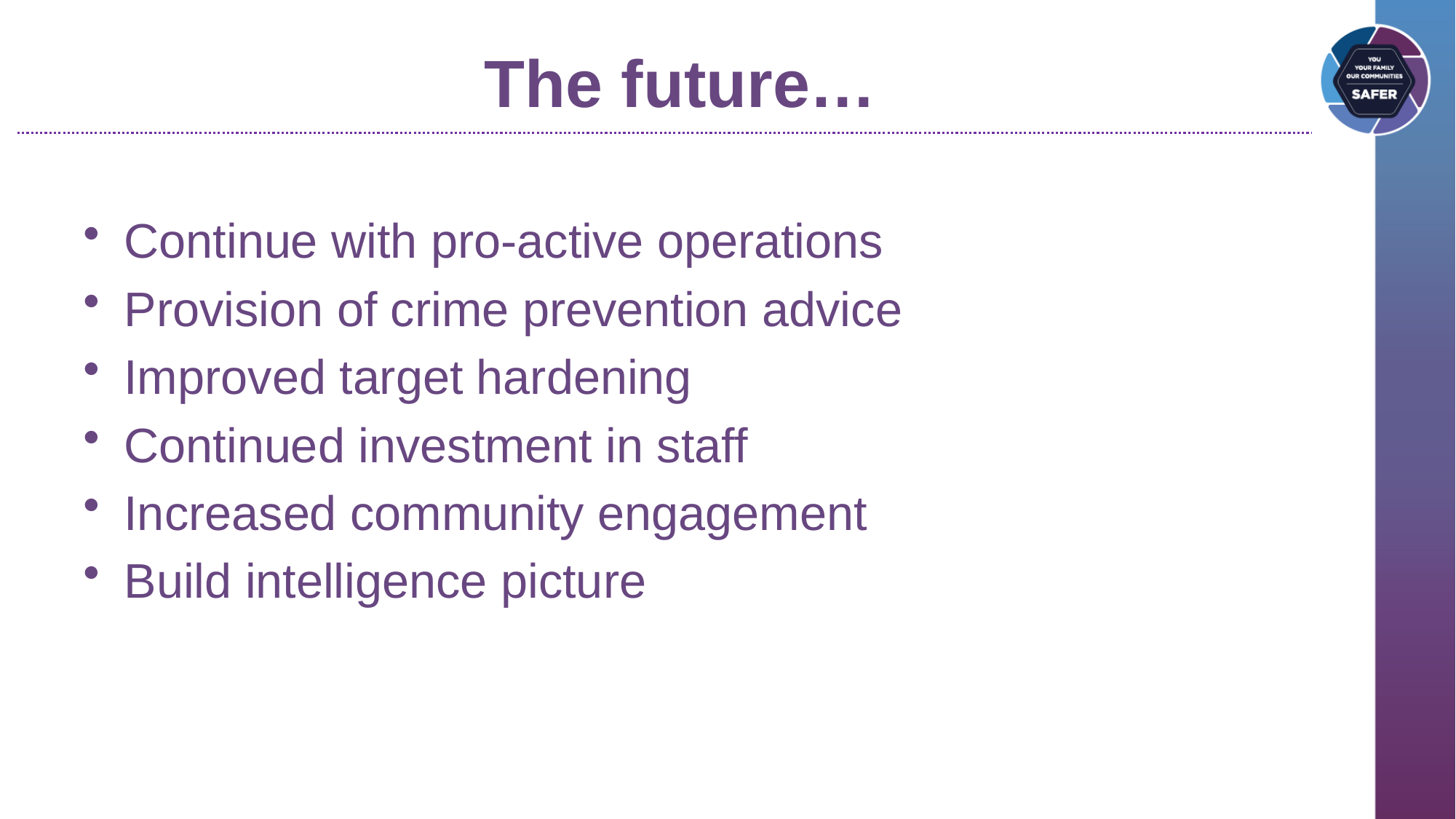

The future…

Continue with pro-active operations
Provision of crime prevention advice
Improved target hardening
Continued investment in staff
Increased community engagement
Build intelligence picture